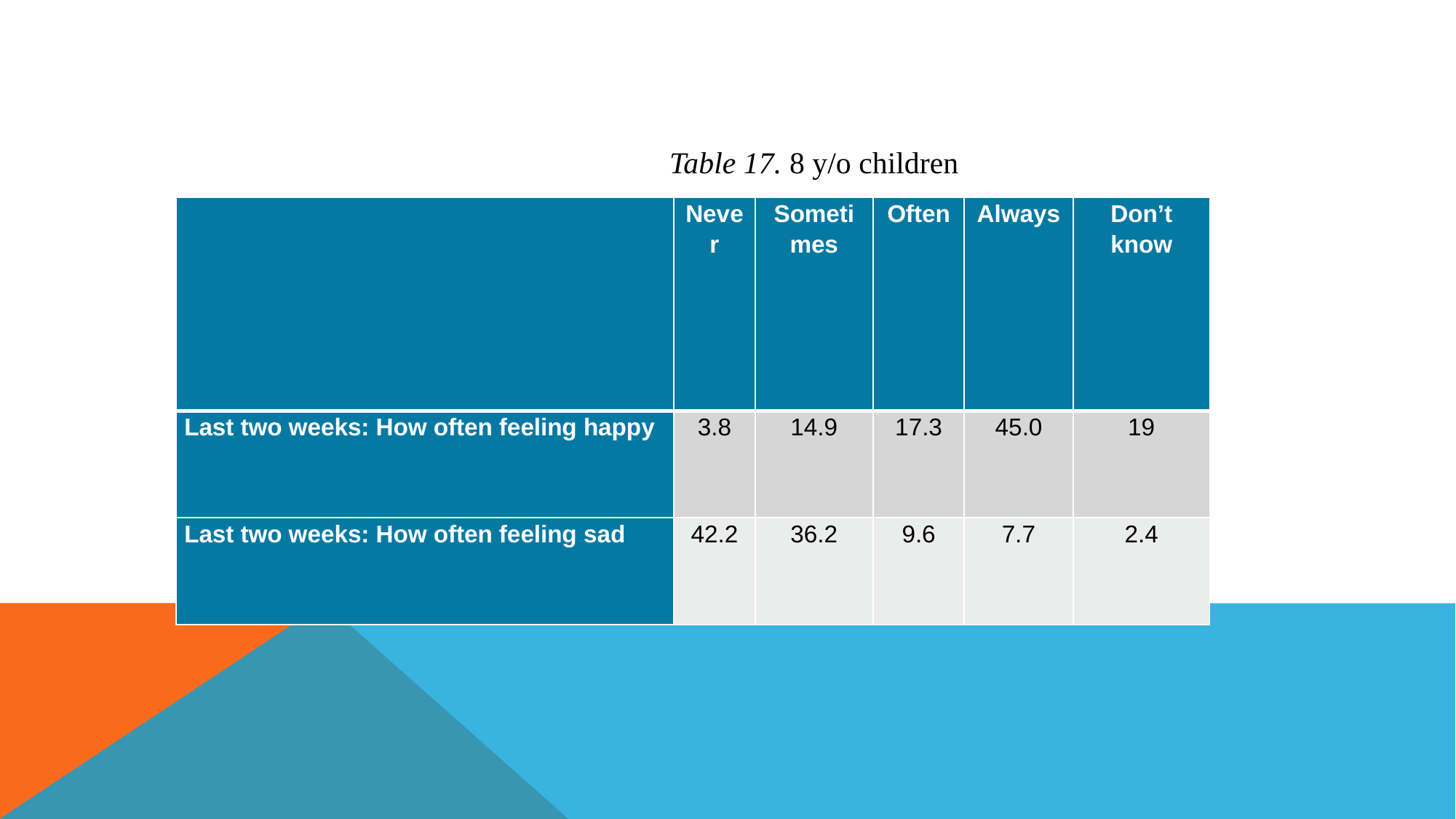

Table 17. 8 y/o children
|  | Never | Sometimes | Often | Always | Don’t know |
| --- | --- | --- | --- | --- | --- |
| Last two weeks: How often feeling happy | 3.8 | 14.9 | 17.3 | 45.0 | 19 |
| Last two weeks: How often feeling sad | 42.2 | 36.2 | 9.6 | 7.7 | 2.4 |